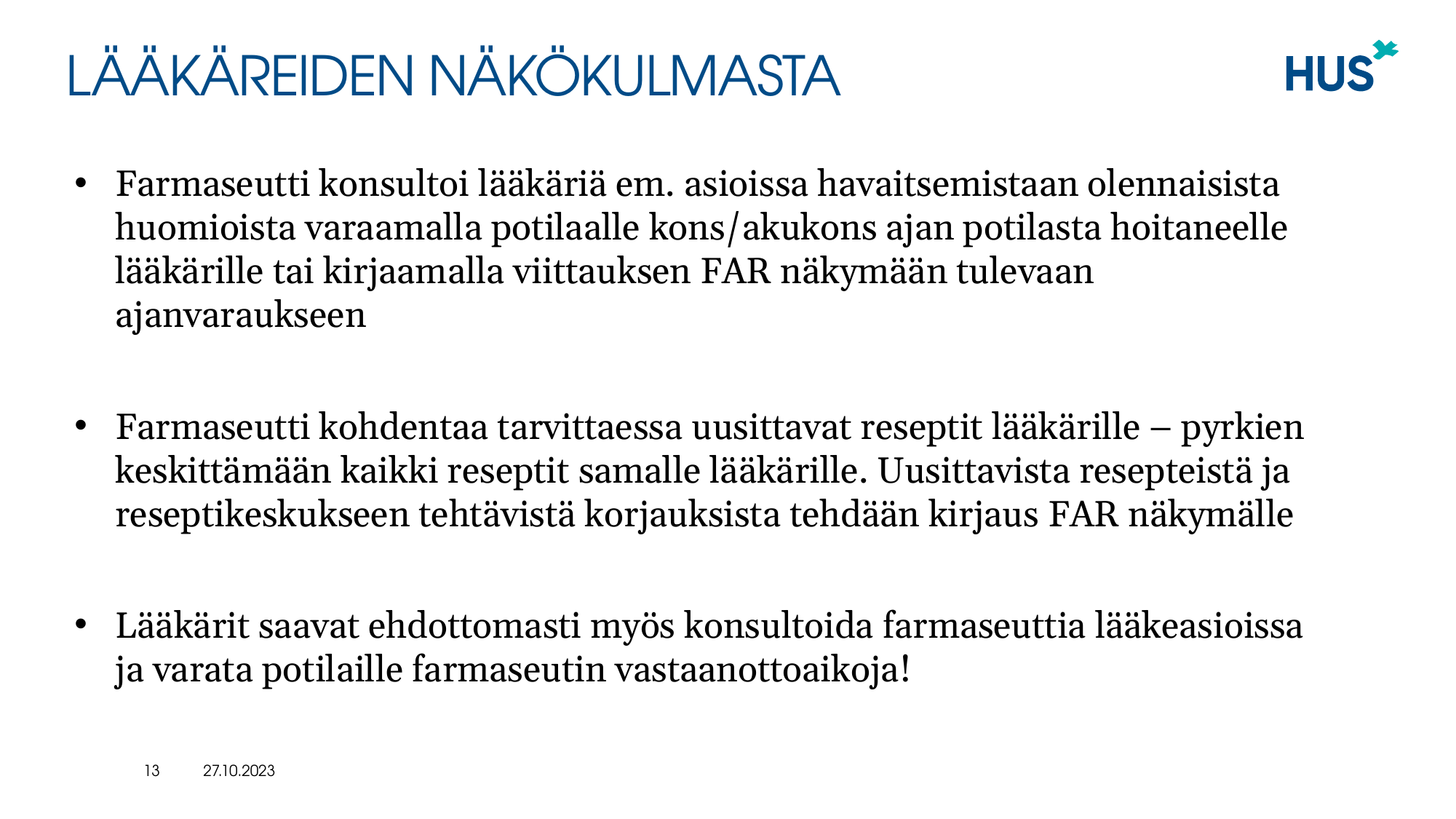

# Lääkäreiden näkökulmasta
Farmaseutti konsultoi lääkäriä em. asioissa havaitsemistaan olennaisista huomioista varaamalla potilaalle kons/akukons ajan potilasta hoitaneelle lääkärille tai kirjaamalla viittauksen FAR näkymään tulevaan ajanvaraukseen

Farmaseutti kohdentaa tarvittaessa uusittavat reseptit lääkärille – pyrkien keskittämään kaikki reseptit samalle lääkärille. Uusittavista resepteistä ja reseptikeskukseen tehtävistä korjauksista tehdään kirjaus FAR näkymälle

Lääkärit saavat ehdottomasti myös konsultoida farmaseuttia lääkeasioissa ja varata potilaille farmaseutin vastaanottoaikoja!
13
27.10.2023